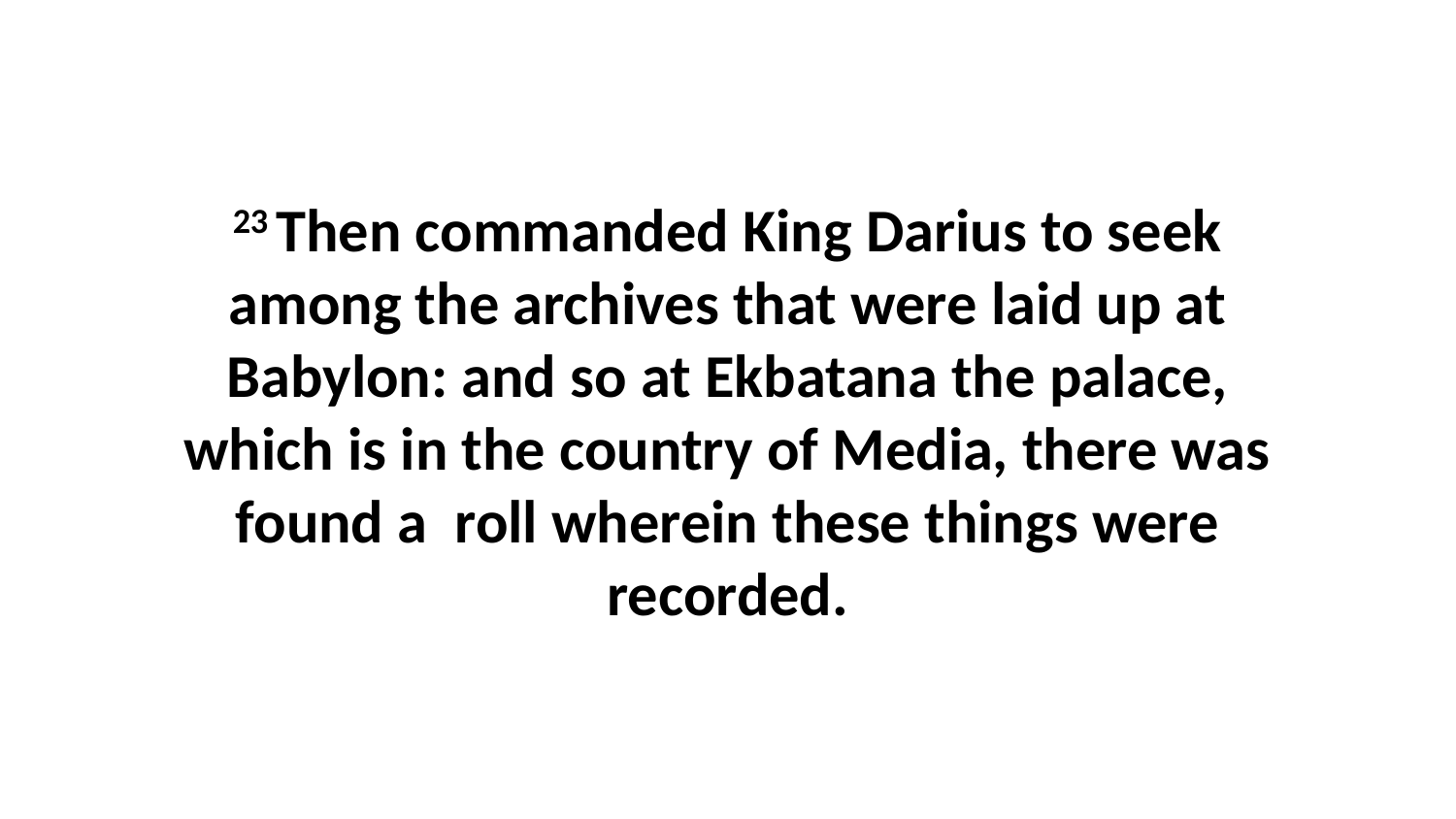

23 Then commanded King Darius to seek among the archives that were laid up at Babylon: and so at Ekbatana the palace, which is in the country of Media, there was found a  roll wherein these things were recorded.